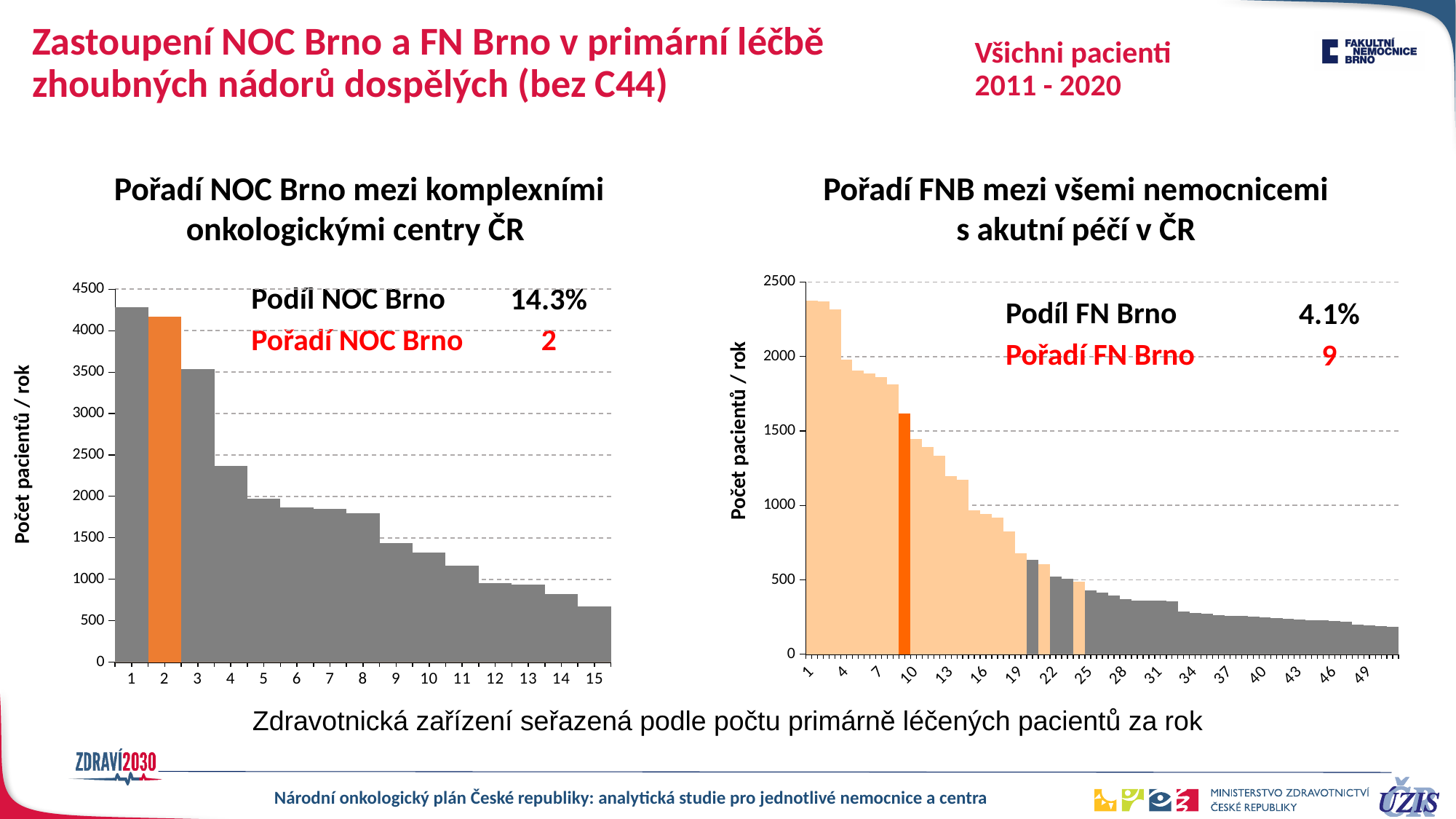

# Zastoupení NOC Brno a FN Brno v primární léčbě zhoubných nádorů dospělých (bez C44)
Všichni pacienti
2011 - 2020
Pořadí FNB mezi všemi nemocnicemi
s akutní péčí v ČR
Pořadí NOC Brno mezi komplexními onkologickými centry ČR
|  |  |
| --- | --- |
| Podíl NOC Brno | 14.3% |
| Pořadí NOC Brno | 2 |
|  |  |
| --- | --- |
| Podíl FN Brno | 4.1% |
| Pořadí FN Brno | 9 |

### Chart

| Category | Sloupec1 | MOU | Řada 3 |
|---|---|---|---|
| 1 | 2375.54545854763 | 2375.54545854763 | 0.0 |
| 2 | 2371.09091172818 | 2371.09091172818 | 0.0 |
| 3 | 2318.7272759736 | 2318.7272759736 | 0.0 |
| 4 | 1980.81819112288 | 1980.81819112288 | 0.0 |
| 5 | 1903.63636592253 | 1903.63636592253 | 0.0 |
| 6 | 1885.636370582 | 1885.636370582 | 0.0 |
| 7 | 1863.72727729607 | 1863.72727729607 | 0.0 |
| 8 | 1812.18182459876 | 1812.18182459876 | 0.0 |
| 9 | 1619.36364255619 | 1619.36364255619 | 1619.36364255619 |
| 10 | 1444.27273453713 | 1444.27273453713 | 0.0 |
| 11 | 1391.1818225945 | 1391.1818225945 | 0.0 |
| 12 | 1331.63636839032 | 1331.63636839032 | 0.0 |
| 13 | 1198.3636396357 | 1198.3636396357 | 0.0 |
| 14 | 1174.36364448073 | 1174.36364448073 | 0.0 |
| 15 | 965.636371381099 | 965.636371381099 | 0.0 |
| 16 | 941.454550751592 | 941.454550751592 | 0.0 |
| 17 | 917.545459864632 | 917.545459864632 | 0.0 |
| 18 | 827.000005596168 | 827.000005596168 | 0.0 |
| 19 | 679.272734499966 | 679.272734499966 | 0.0 |
| 20 | 635.000006646271 | 0.0 | 0.0 |
| 21 | 606.818182332947 | 606.818182332947 | 0.0 |
| 22 | 523.454551802416 | 0.0 | 0.0 |
| 23 | 508.454546833633 | 0.0 | 0.0 |
| 24 | 486.909091033135 | 486.909091033135 | 0.0 |
| 25 | 427.272733204436 | 0.0 | 0.0 |
| 26 | 413.181822252797 | 0.0 | 0.0 |
| 27 | 396.363643598401 | 0.0 | 0.0 |
| 28 | 369.81819043923 | 0.0 | 0.0 |
| 29 | 361.636371659246 | 0.0 | 0.0 |
| 30 | 360.000000375058 | 0.0 | 0.0 |
| 31 | 359.818182498386 | 0.0 | 0.0 |
| 32 | 357.454548243366 | 0.0 | 0.0 |
| 33 | 285.272727356525 | 0.0 | 0.0 |
| 34 | 279.363636751933 | 0.0 | 0.0 |
| 35 | 270.181822569326 | 0.0 | 0.0 |
| 36 | 264.272729830977 | 0.0 | 0.0 |
| 37 | 259.818185706888 | 0.0 | 0.0 |
| 38 | 255.727279308958 | 0.0 | 0.0 |
| 39 | 254.00000655889 | 0.0 | 0.0 |
| 40 | 248.363642157627 | 0.0 | 0.0 |
| 41 | 243.727277658664 | 0.0 | 0.0 |
| 42 | 236.454546380027 | 0.0 | 0.0 |
| 43 | 232.000004819338 | 0.0 | 0.0 |
| 44 | 228.636363975848 | 0.0 | 0.0 |
| 45 | 227.727272795743 | 0.0 | 0.0 |
| 46 | 221.727274925459 | 0.0 | 0.0 |
| 47 | 217.454553312536 | 0.0 | 0.0 |
| 48 | 198.545458848893 | 0.0 | 0.0 |
| 49 | 194.909099366744 | 0.0 | 0.0 |
| 50 | 188.363642090298 | 0.0 | 0.0 |
| 51 | 184.18182802463 | 0.0 | 0.0 |

### Chart

| Category | Sloupec1 | MOU |
|---|---|---|
| 1 | 4284.5454596921 | 0.0 |
| 2 | 4168.27272918267 | 4168.27272918267 |
| 3 | 3534.27273273341 | 0.0 |
| 4 | 2365.18182640068 | 0.0 |
| 5 | 1971.2727343936 | 0.0 |
| 6 | 1867.81818693985 | 0.0 |
| 7 | 1849.63636652817 | 0.0 |
| 8 | 1798.27272868435 | 0.0 |
| 9 | 1437.2727347771 | 0.0 |
| 10 | 1324.18182567195 | 0.0 |
| 11 | 1169.09091815158 | 0.0 |
| 12 | 955.545457519606 | 0.0 |
| 13 | 934.818187293991 | 0.0 |
| 14 | 824.909099577241 | 0.0 |
| 15 | 674.090918443687 | 0.0 |
Počet pacientů / rok
Počet pacientů / rok
Zdravotnická zařízení seřazená podle počtu primárně léčených pacientů za rok